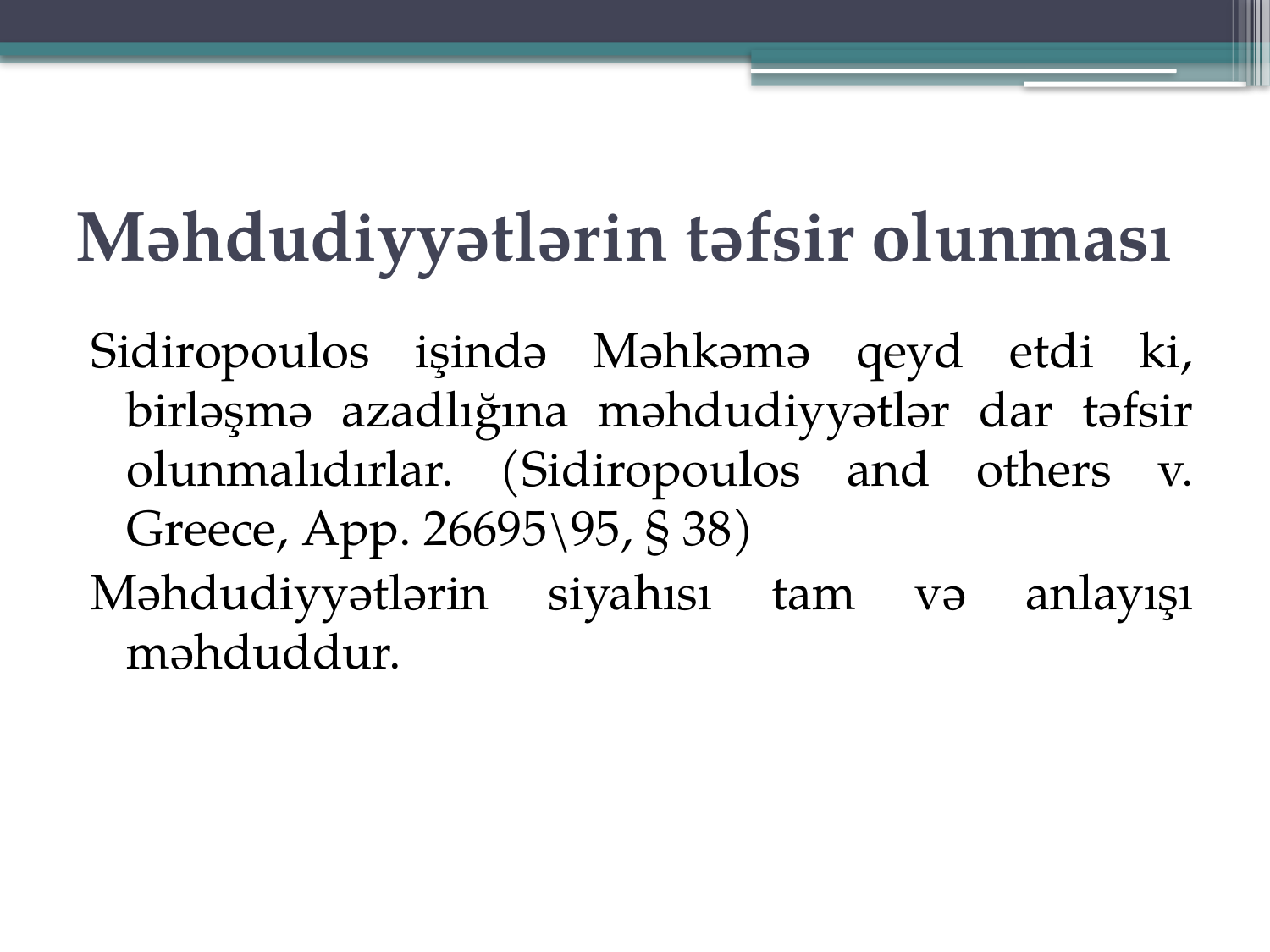

# Məhdudiyyətlərin təfsir olunması
Sidiropoulos işində Məhkəmə qeyd etdi ki, birləşmə azadlığına məhdudiyyətlər dar təfsir olunmalıdırlar. (Sidiropoulos and others v. Greece, App. 26695\95, § 38)
Məhdudiyyətlərin siyahısı tam və anlayışı məhduddur.